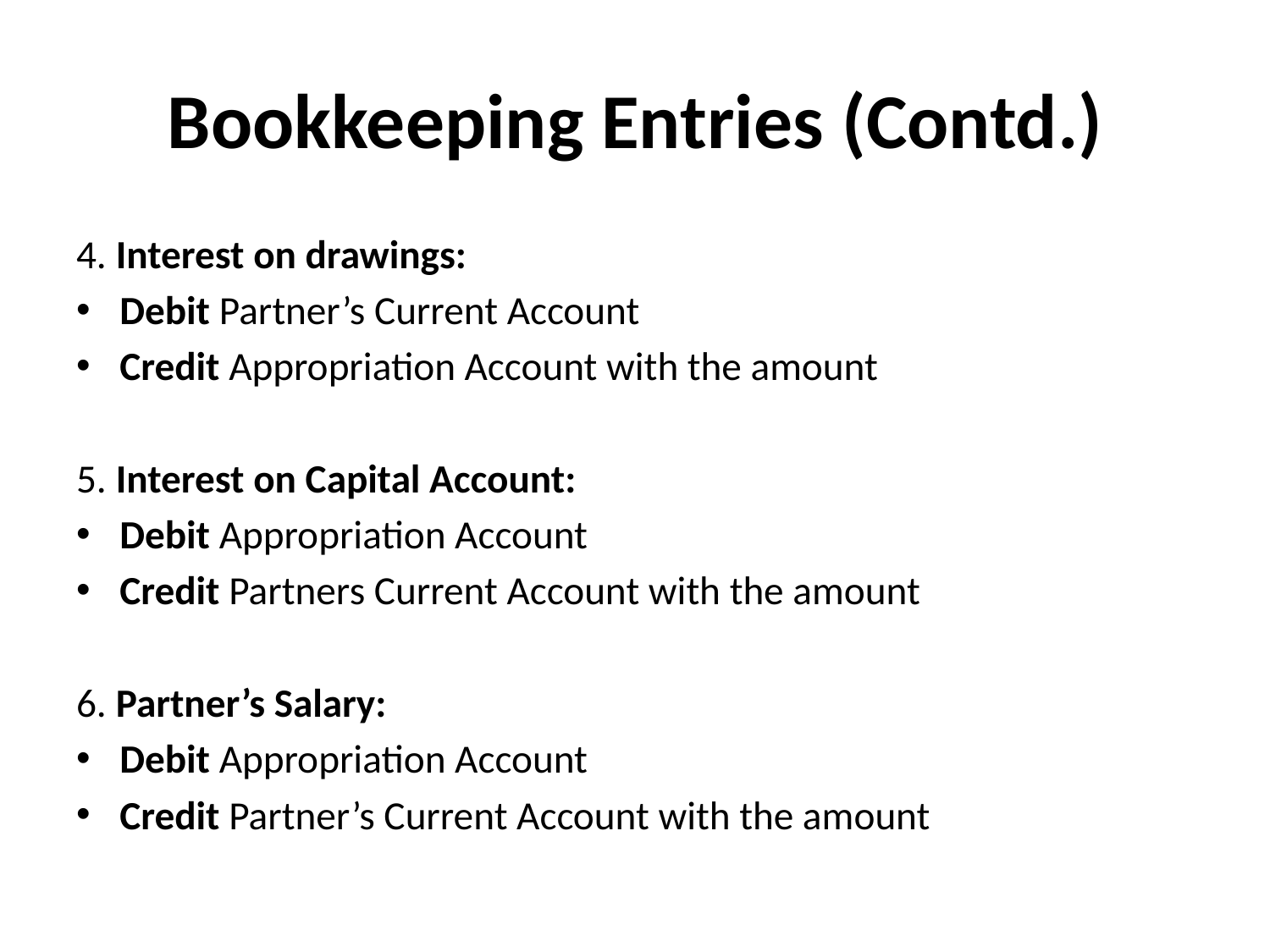

# Bookkeeping Entries (Contd.)
4. Interest on drawings:
Debit Partner’s Current Account
Credit Appropriation Account with the amount

5. Interest on Capital Account:
Debit Appropriation Account
Credit Partners Current Account with the amount

6. Partner’s Salary:
Debit Appropriation Account
Credit Partner’s Current Account with the amount